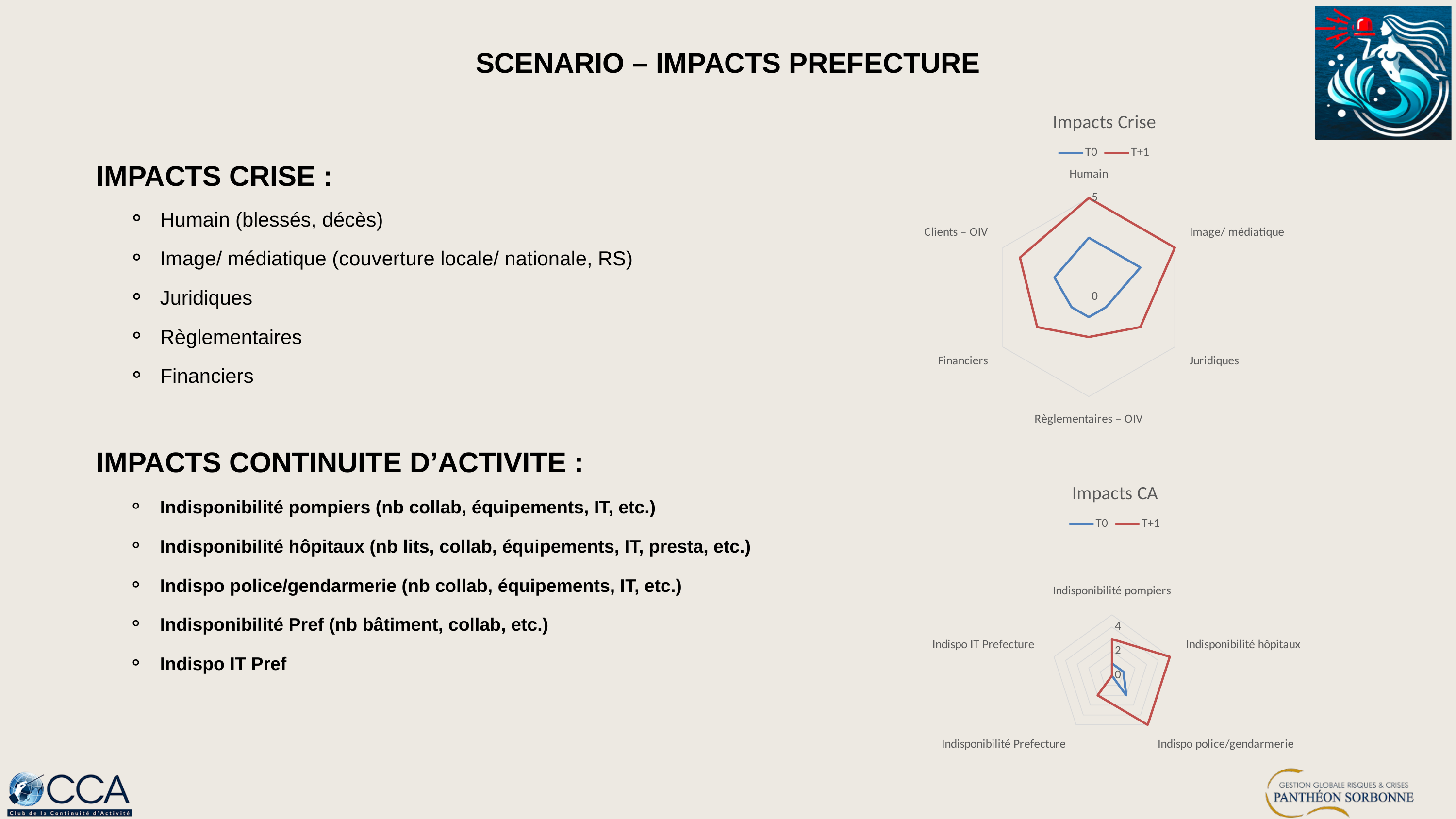

SCENARIO – IMPACTS PREFECTURE

### Chart: Impacts Crise

| Category | T0 | T+1 |
|---|---|---|
| Humain | 3.0 | 5.0 |
| Image/ médiatique | 3.0 | 5.0 |
| Juridiques  | 1.0 | 3.0 |
| Règlementaires – OIV | 1.0 | 2.0 |
| Financiers | 1.0 | 3.0 |
| Clients – OIV | 2.0 | 4.0 |
IMPACTS CRISE :
Humain (blessés, décès)
Image/ médiatique (couverture locale/ nationale, RS)
Juridiques
Règlementaires
Financiers

IMPACTS CONTINUITE D’ACTIVITE :
Indisponibilité pompiers (nb collab, équipements, IT, etc.)
Indisponibilité hôpitaux (nb lits, collab, équipements, IT, presta, etc.)
Indispo police/gendarmerie (nb collab, équipements, IT, etc.)
Indisponibilité Pref (nb bâtiment, collab, etc.)
Indispo IT Pref

### Chart: Impacts CA

| Category | T0 | T+1 |
|---|---|---|
| Indisponibilité pompiers | 1.0 | 3.0 |
| Indisponibilité hôpitaux | 1.0 | 5.0 |
| Indispo police/gendarmerie | 2.0 | 5.0 |
| Indisponibilité Prefecture | 0.0 | 2.0 |
| Indispo IT Prefecture  | 0.0 | 0.0 |